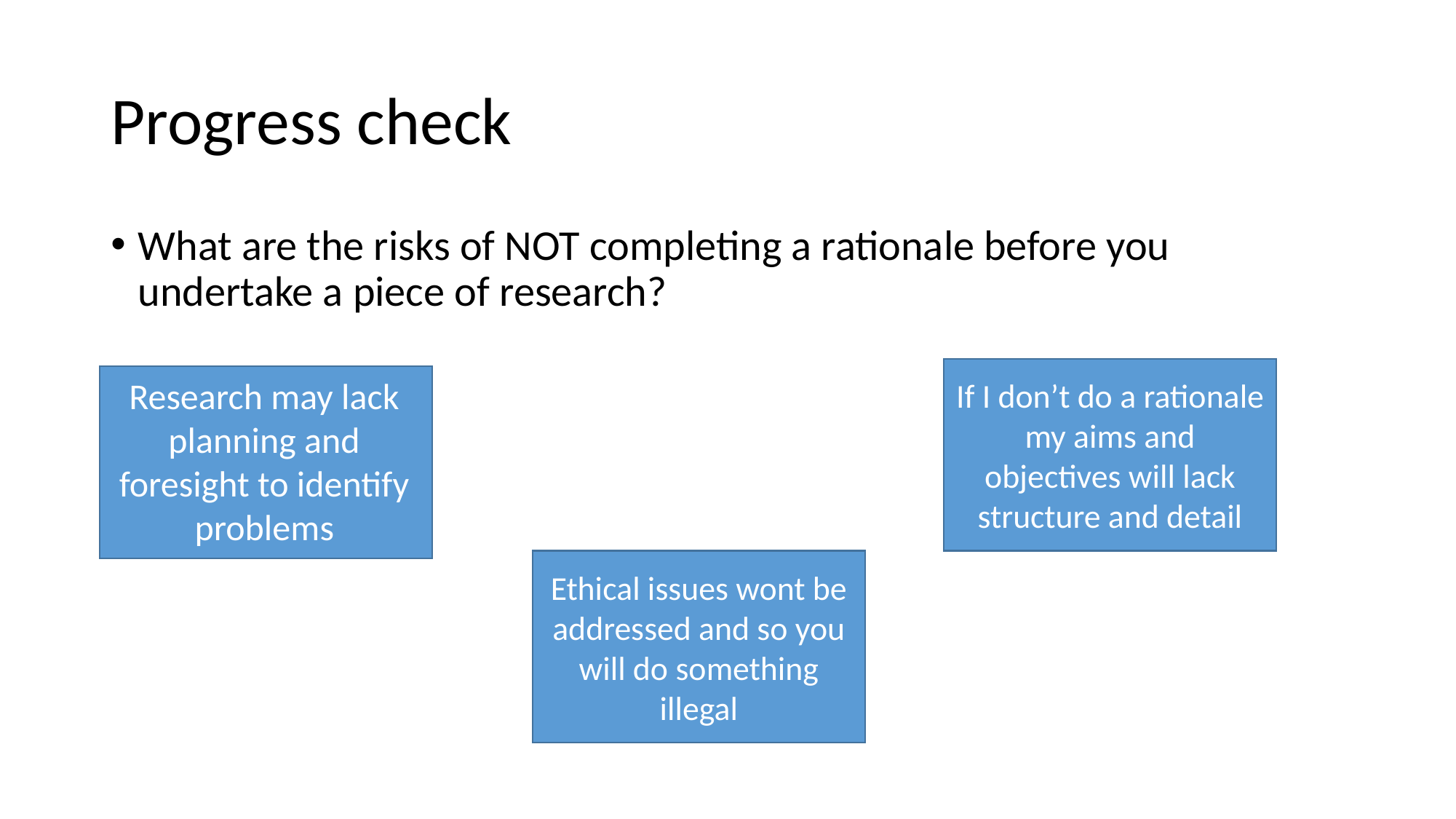

# Progress check
What are the risks of NOT completing a rationale before you undertake a piece of research?
If I don’t do a rationale my aims and objectives will lack structure and detail

Research may lack planning and foresight to identify problems
Ethical issues wont be addressed and so you will do something illegal